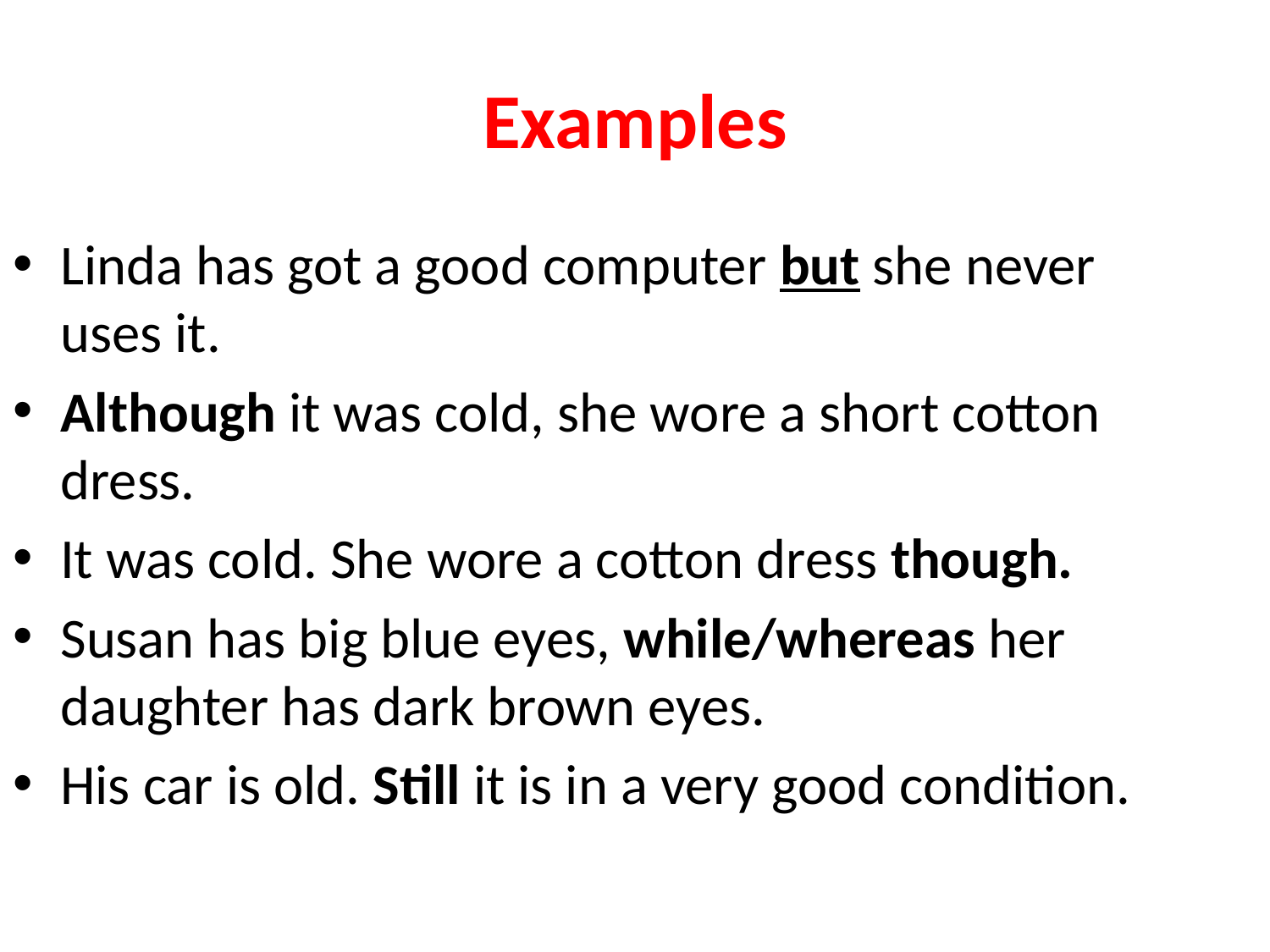

# Examples
Linda has got a good computer but she never uses it.
Although it was cold, she wore a short cotton dress.
It was cold. She wore a cotton dress though.
Susan has big blue eyes, while/whereas her daughter has dark brown eyes.
His car is old. Still it is in a very good condition.